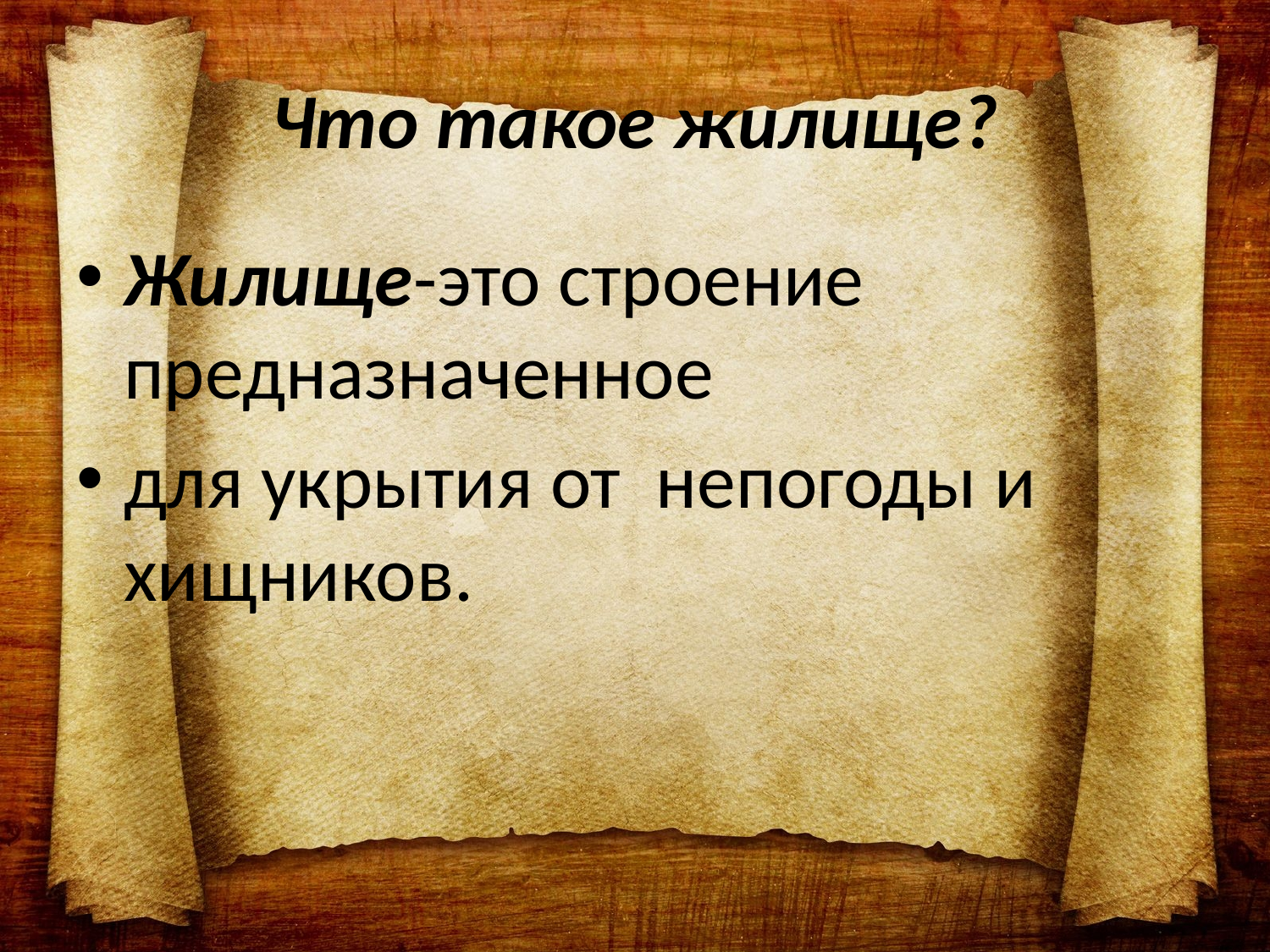

# Что такое жилище?
Жилище-это строение  предназначенное
для укрытия от  непогоды и хищников.